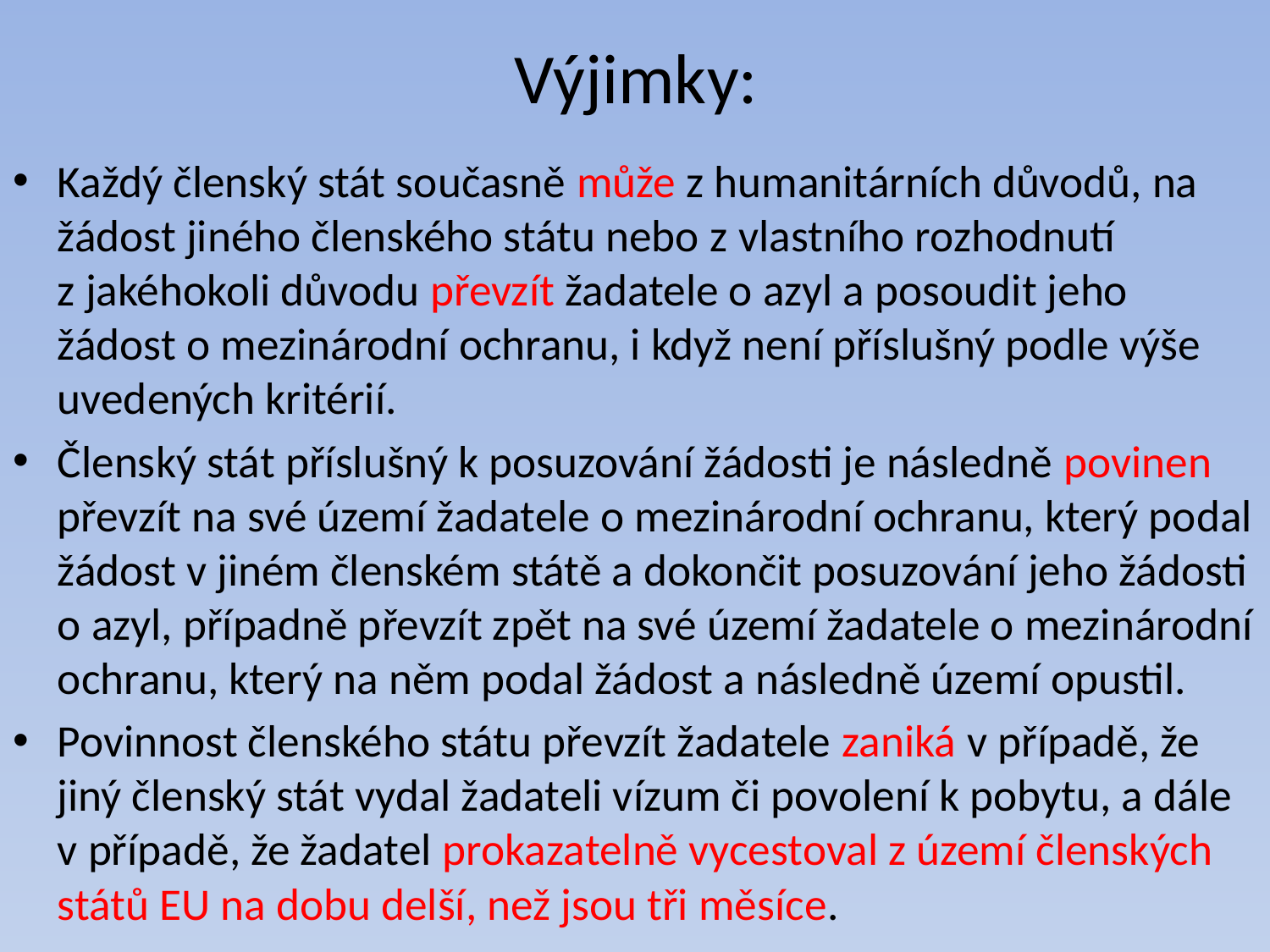

# Výjimky:
Každý členský stát současně může z humanitárních důvodů, na žádost jiného členského státu nebo z vlastního rozhodnutí z jakéhokoli důvodu převzít žadatele o azyl a posoudit jeho žádost o mezinárodní ochranu, i když není příslušný podle výše uvedených kritérií.
Členský stát příslušný k posuzování žádosti je následně povinen převzít na své území žadatele o mezinárodní ochranu, který podal žádost v jiném členském státě a dokončit posuzování jeho žádosti o azyl, případně převzít zpět na své území žadatele o mezinárodní ochranu, který na něm podal žádost a následně území opustil.
Povinnost členského státu převzít žadatele zaniká v případě, že jiný členský stát vydal žadateli vízum či povolení k pobytu, a dále v případě, že žadatel prokazatelně vycestoval z území členských států EU na dobu delší, než jsou tři měsíce.